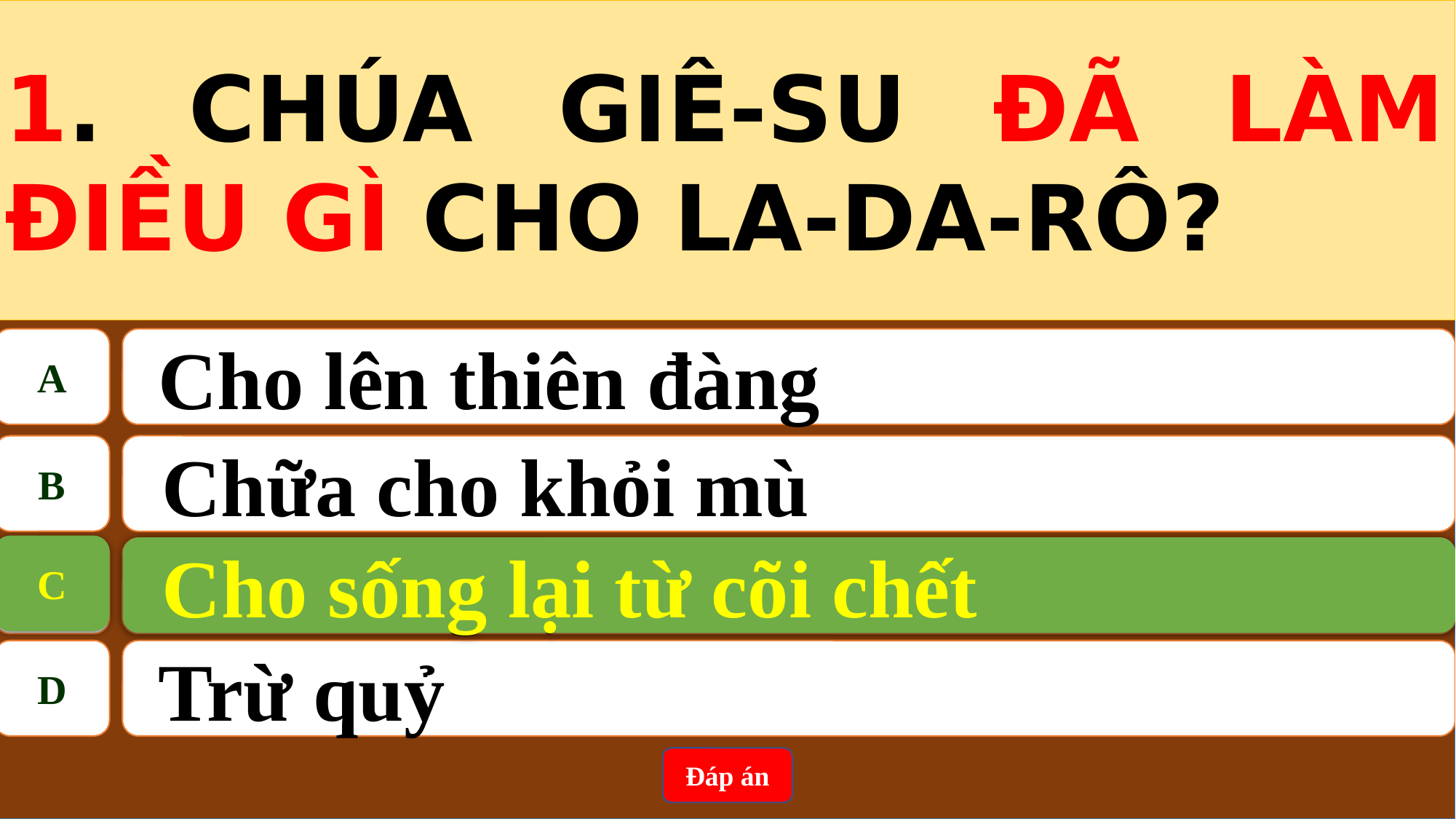

1. CHÚA GIÊ-SU ĐÃ LÀM ĐIỀU GÌ CHO LA-DA-RÔ?
A
 Cho lên thiên đàng
B
Chữa cho khỏi mù
C
Cho sống lại từ cõi chết
C
Cho sống lại từ cõi chết
D
 Trừ quỷ
Đáp án